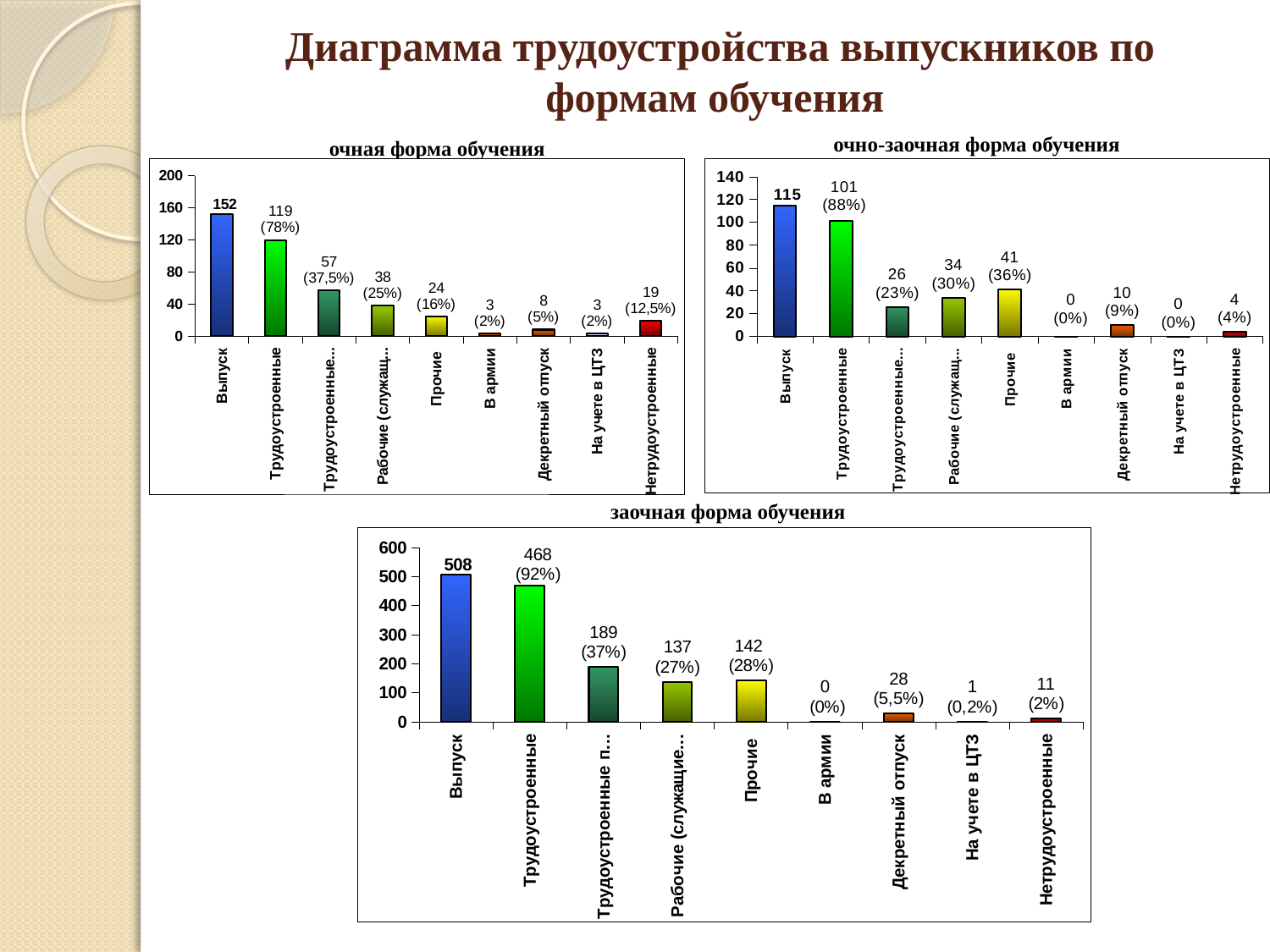

# Диаграмма трудоустройства выпускников по формам обучения
		очная форма обучения
| очно-заочная форма обучения |
| --- |

### Chart

| Category |  |
|---|---|
| Выпуск | 152.0 |
| Трудоустроенные | 119.0 |
| Трудоустроенные по специальности | 57.0 |
| Рабочие (служащие) по профилю | 38.0 |
| Прочие  | 24.0 |
| В армии | 3.0 |
| Декретный отпуск | 8.0 |
| На учете в ЦТЗ | 3.0 |
| Нетрудоустроенные | 19.0 |

### Chart

| Category |  |
|---|---|
| Выпуск | 115.0 |
| Трудоустроенные | 101.0 |
| Трудоустроенные по специальности | 26.0 |
| Рабочие (служащие) по профилю | 34.0 |
| Прочие  | 41.0 |
| В армии | 0.0 |
| Декретный отпуск | 10.0 |
| На учете в ЦТЗ | 0.0 |
| Нетрудоустроенные | 4.0 |
|  | заочная форма обучения |
| --- | --- |

### Chart

| Category |  |
|---|---|
| Выпуск | 508.0 |
| Трудоустроенные | 468.0 |
| Трудоустроенные по специальности | 189.0 |
| Рабочие (служащие) по профилю | 137.0 |
| Прочие  | 142.0 |
| В армии | 0.0 |
| Декретный отпуск | 28.0 |
| На учете в ЦТЗ | 1.0 |
| Нетрудоустроенные | 11.0 |